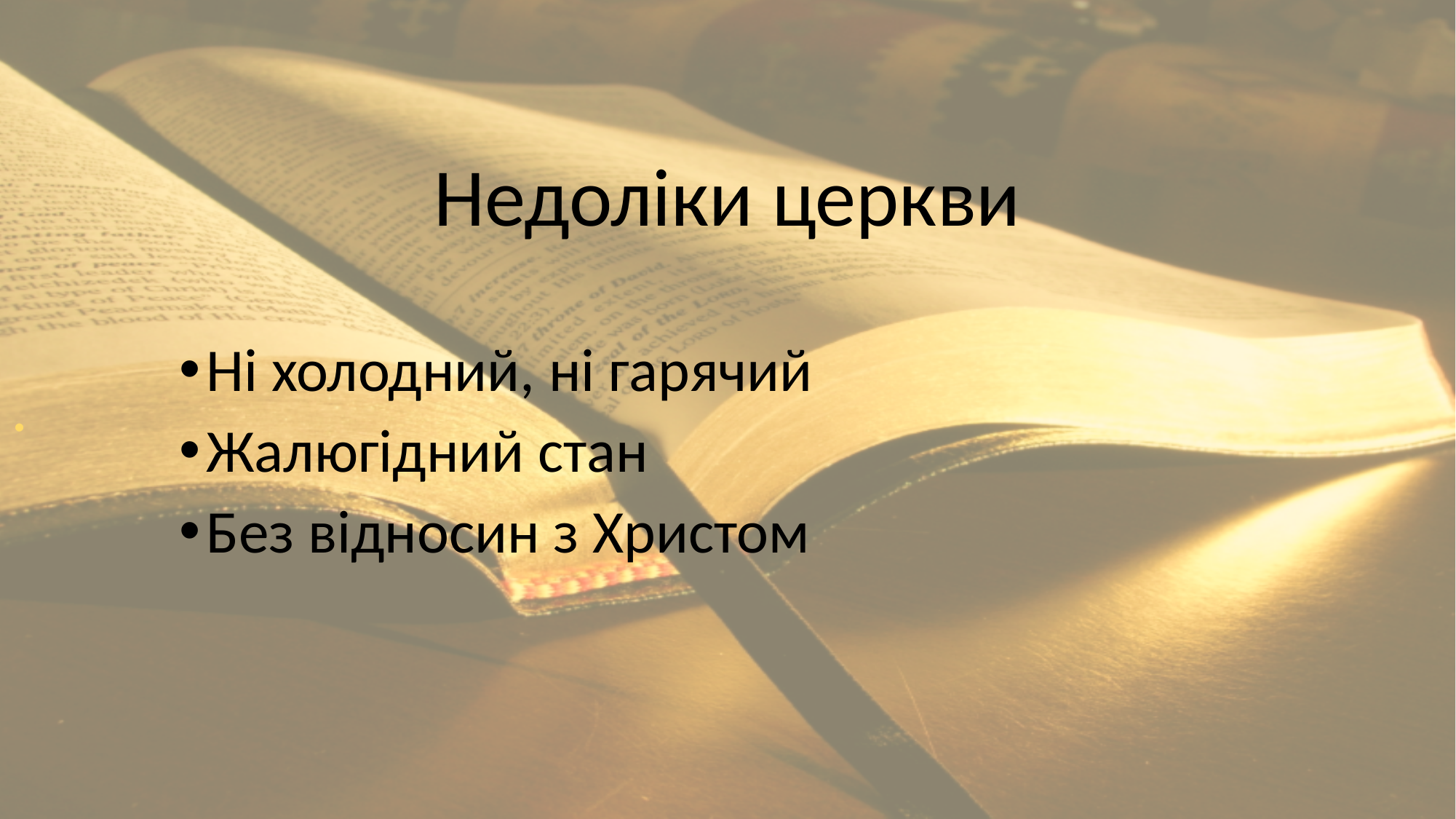

# .
Недоліки церкви

Ні холодний, ні гарячий
Жалюгідний стан
Без відносин з Христом